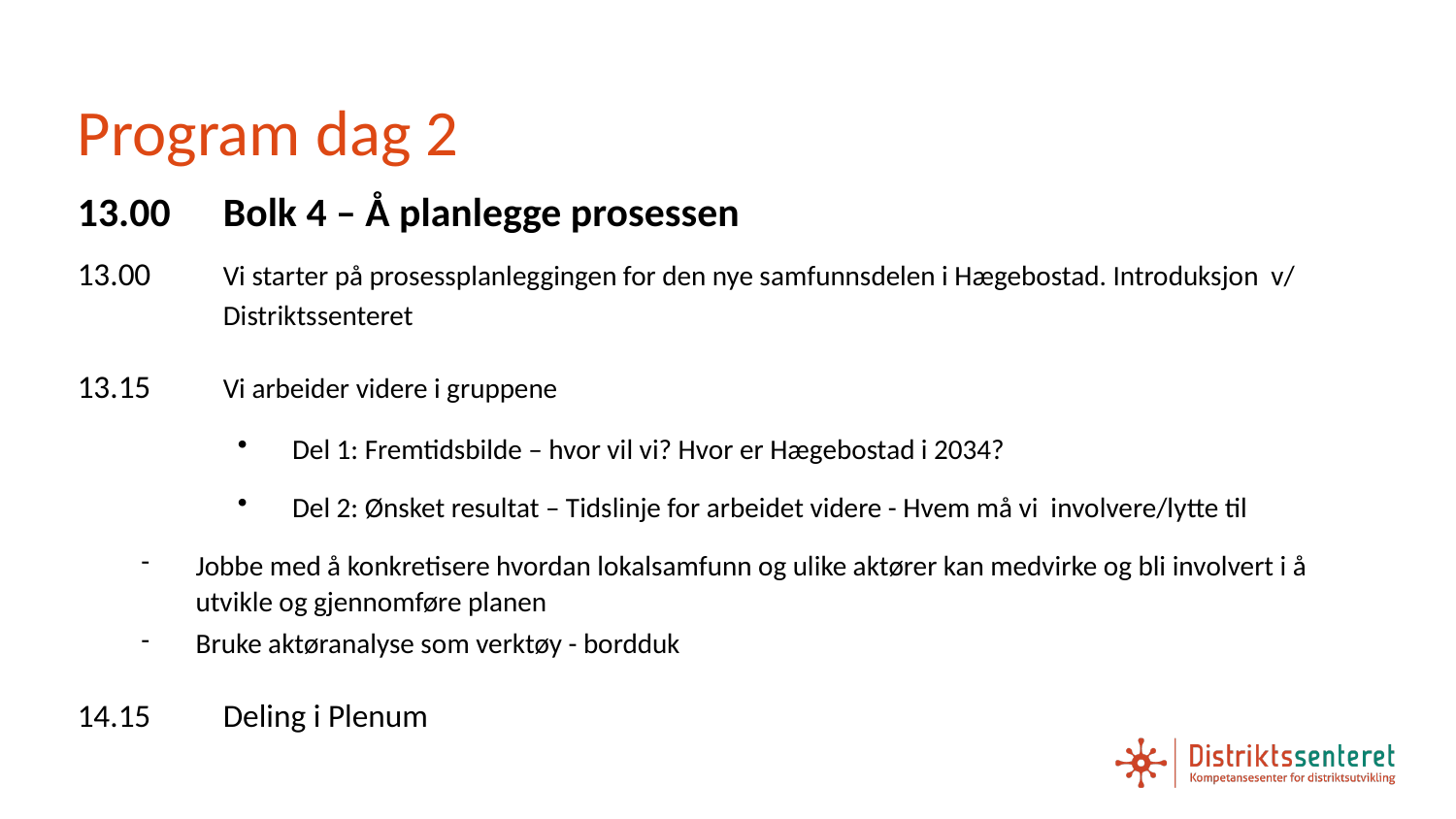

# Program dag 2
13.00	Bolk 4 – Å planlegge prosessen
13.00 	Vi starter på prosessplanleggingen for den nye samfunnsdelen i Hægebostad. Introduksjon  v/ 	Distriktssenteret
13.15	Vi arbeider videre i gruppene
Del 1: Fremtidsbilde – hvor vil vi? Hvor er Hægebostad i 2034?
Del 2: Ønsket resultat – Tidslinje for arbeidet videre - Hvem må vi  involvere/lytte til
Jobbe med å konkretisere hvordan lokalsamfunn og ulike aktører kan medvirke og bli involvert i å utvikle og gjennomføre planen
Bruke aktøranalyse som verktøy - bordduk
14.15	Deling i Plenum